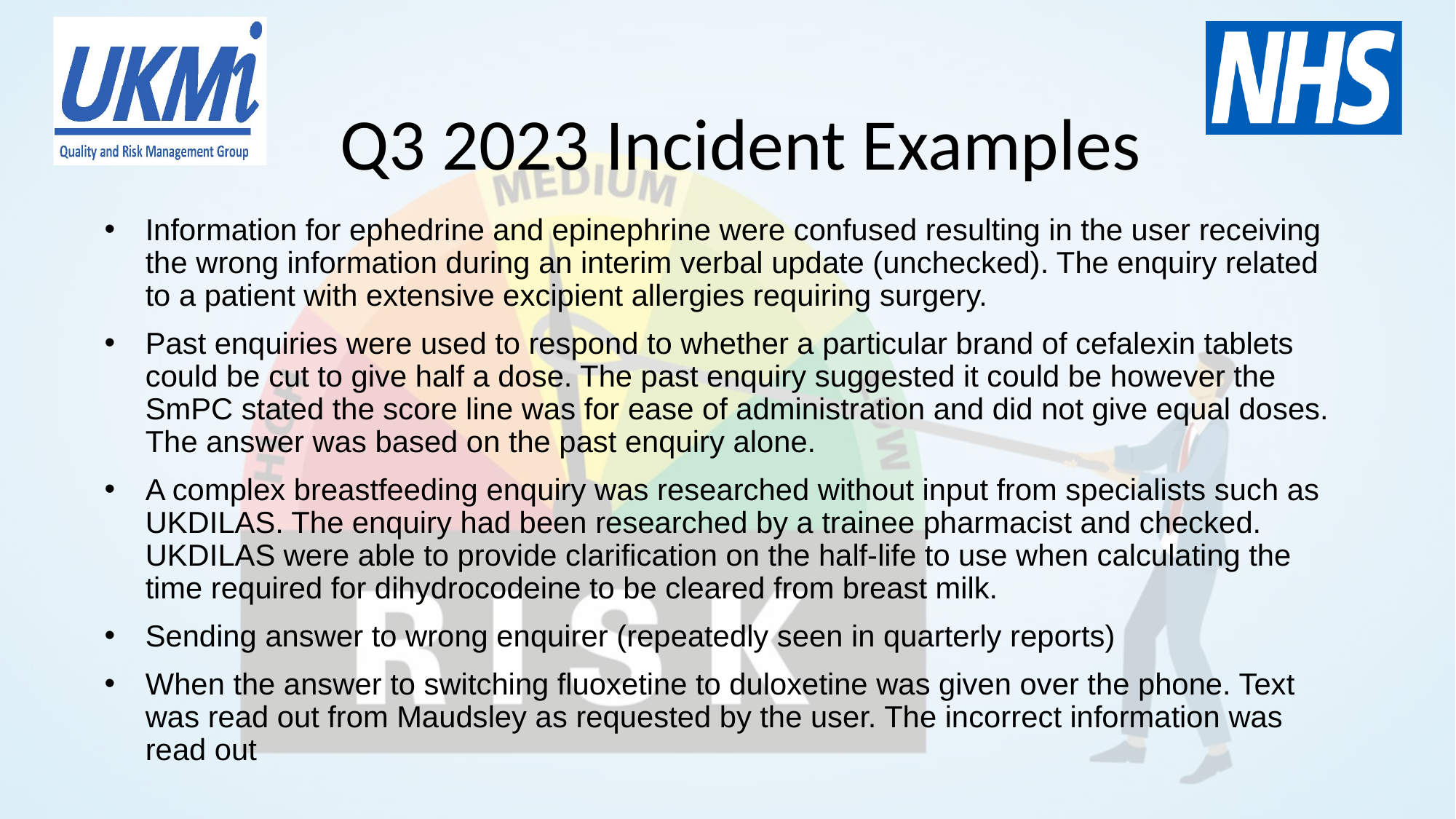

# Q3 2023 Incident Examples
Information for ephedrine and epinephrine were confused resulting in the user receiving the wrong information during an interim verbal update (unchecked). The enquiry related to a patient with extensive excipient allergies requiring surgery.
Past enquiries were used to respond to whether a particular brand of cefalexin tablets could be cut to give half a dose. The past enquiry suggested it could be however the SmPC stated the score line was for ease of administration and did not give equal doses. The answer was based on the past enquiry alone.
A complex breastfeeding enquiry was researched without input from specialists such as UKDILAS. The enquiry had been researched by a trainee pharmacist and checked. UKDILAS were able to provide clarification on the half-life to use when calculating the time required for dihydrocodeine to be cleared from breast milk.
Sending answer to wrong enquirer (repeatedly seen in quarterly reports)
When the answer to switching fluoxetine to duloxetine was given over the phone. Text was read out from Maudsley as requested by the user. The incorrect information was read out